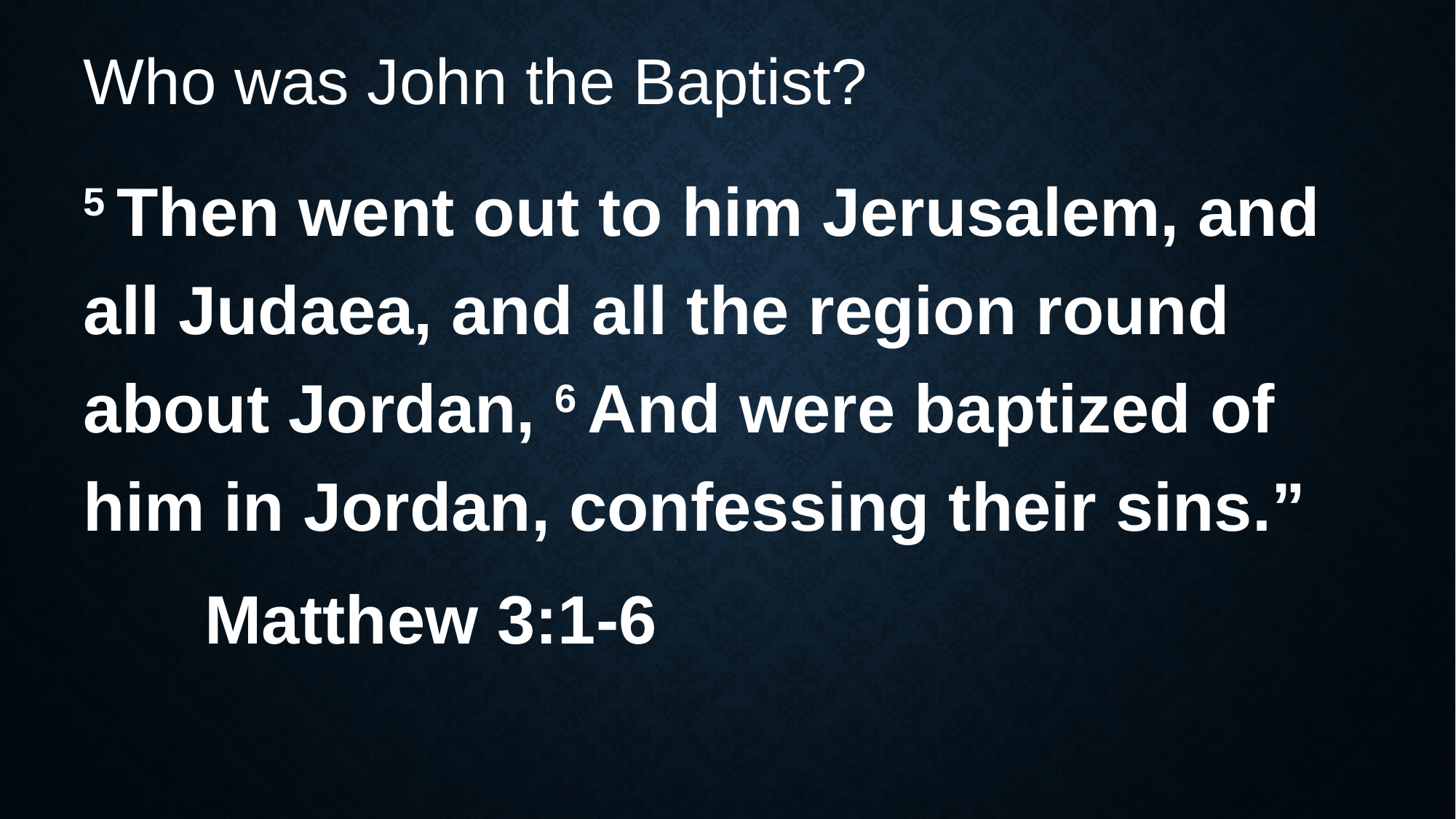

# Who was John the Baptist?
5 Then went out to him Jerusalem, and all Judaea, and all the region round about Jordan, 6 And were baptized of him in Jordan, confessing their sins.”
	 Matthew 3:1-6